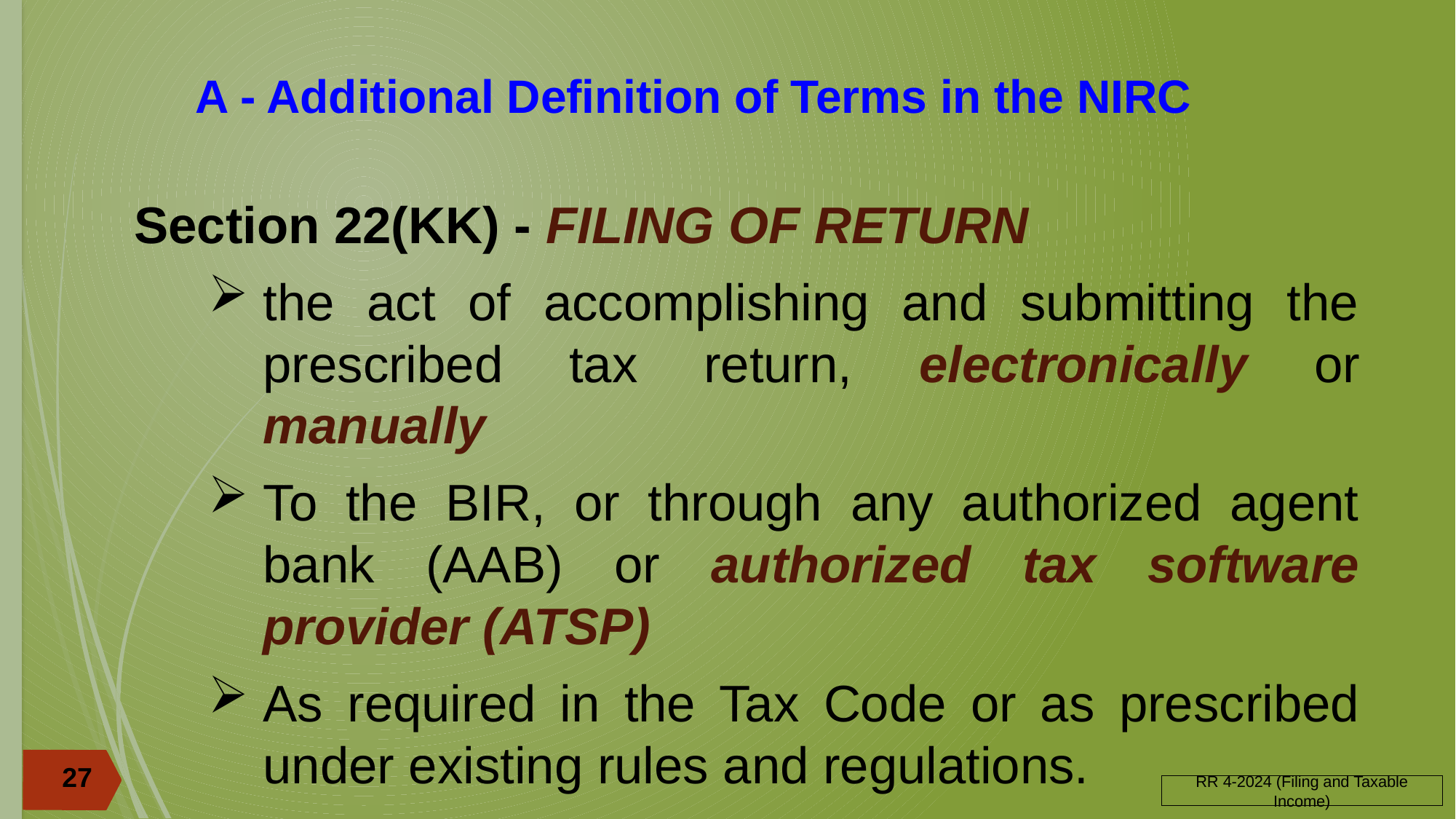

# A - Additional Definition of Terms in the NIRC
Section 22(KK) - FILING OF RETURN
the act of accomplishing and submitting the prescribed tax return, electronically or manually
To the BIR, or through any authorized agent bank (AAB) or authorized tax software provider (ATSP)
As required in the Tax Code or as prescribed under existing rules and regulations.

27
RR 4-2024 (Filing and Taxable Income)